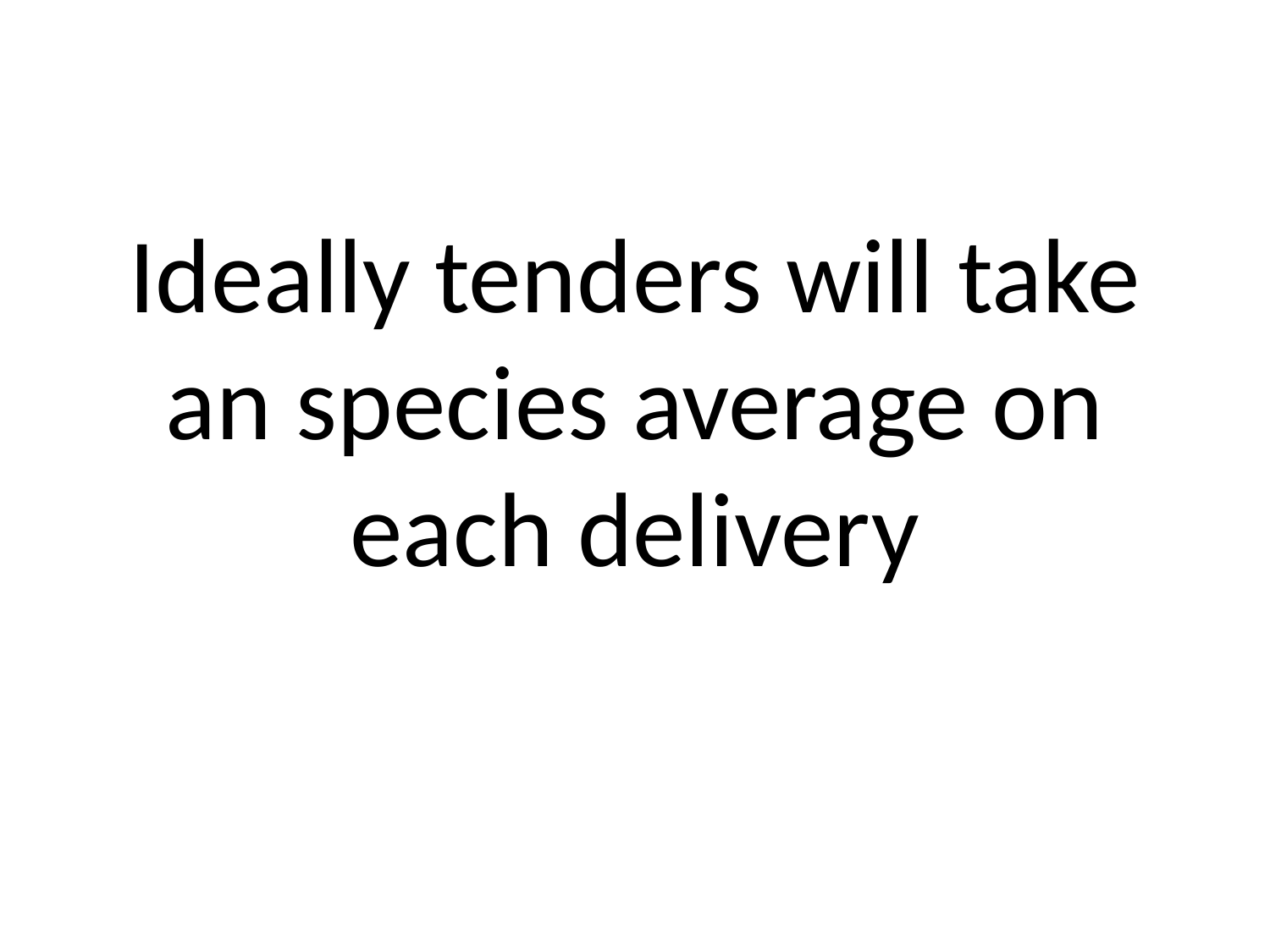

# Ideally tenders will take an species average on each delivery